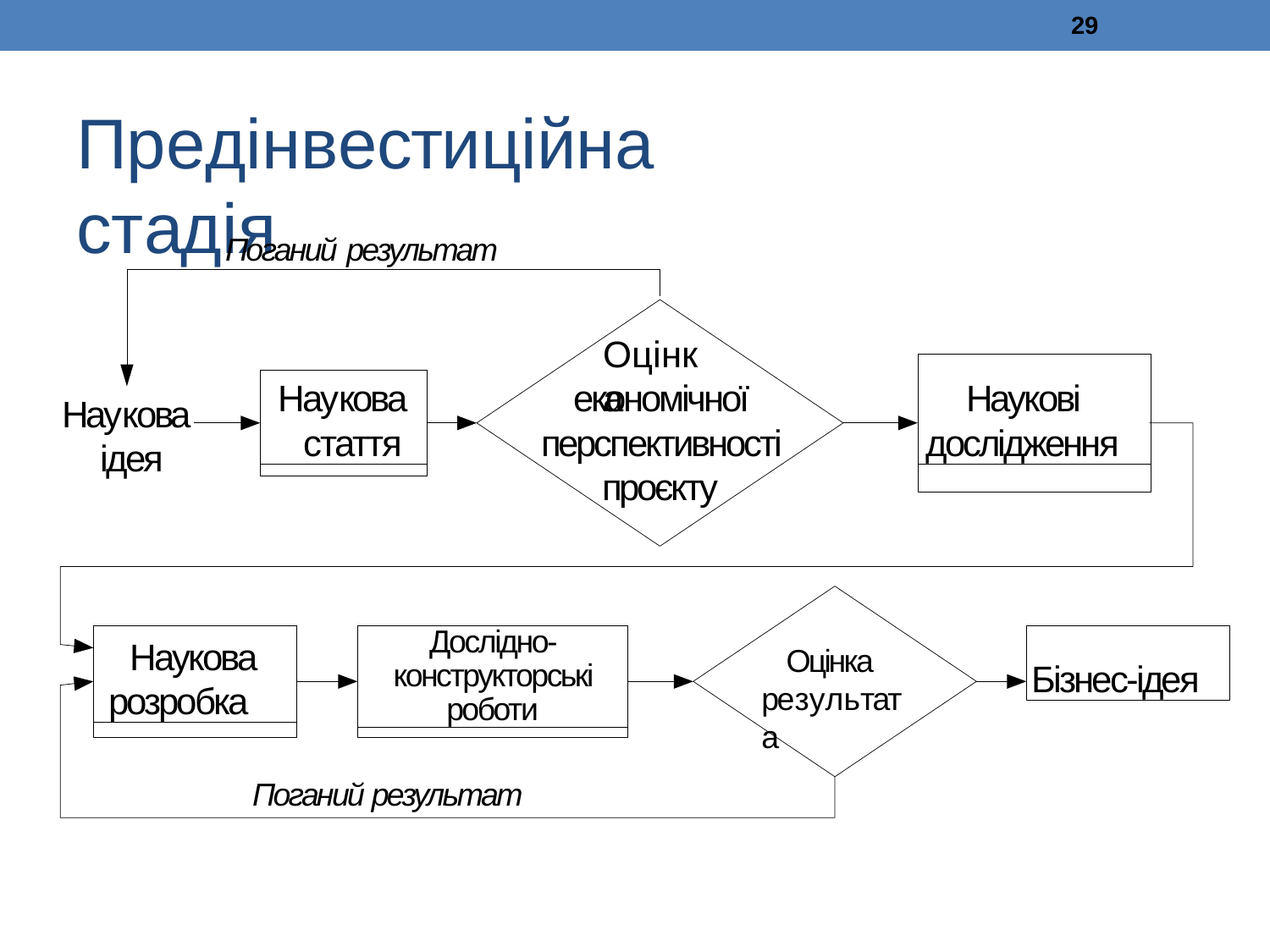

29
# Предінвестиційна стадія
Поганий результат

Оцінка

Наукові дослідження

Наукова  стаття
економічної перспективності проєкту
Наукова  ідея

Наукова розробка
Дослідно-конструкторські роботи

Бізнес-ідея
Оцінка  результата

Поганий результат